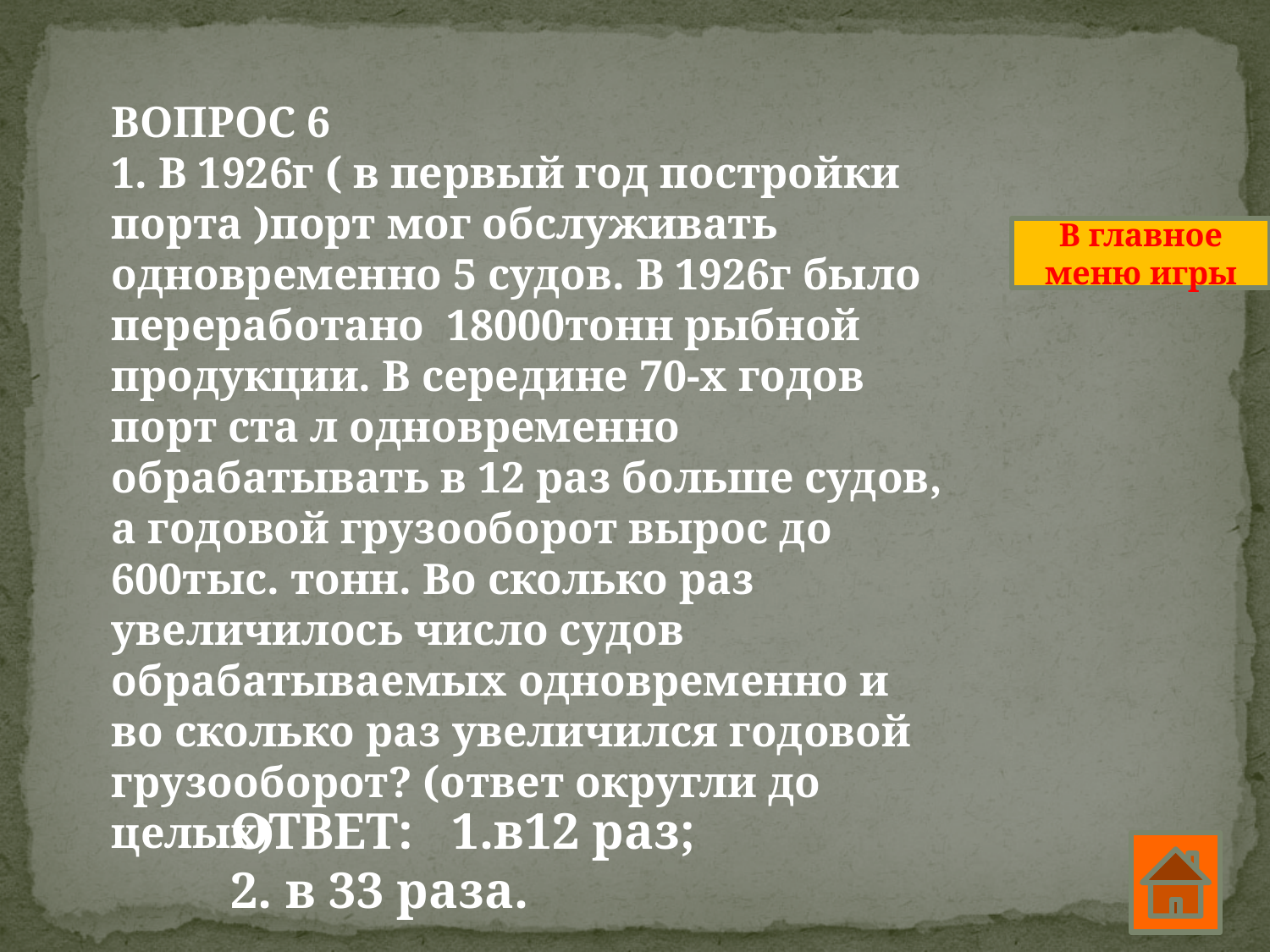

ВОПРОС 6
1. В 1926г ( в первый год постройки порта )порт мог обслуживать одновременно 5 судов. В 1926г было переработано  18000тонн рыбной продукции. В середине 70-х годов порт ста л одновременно обрабатывать в 12 раз больше судов, а годовой грузооборот вырос до 600тыс. тонн. Во сколько раз увеличилось число судов обрабатываемых одновременно и во сколько раз увеличился годовой грузооборот? (ответ округли до целых)

В главное меню игры
ОТВЕТ:   1.в12 раз;
2. в 33 раза.